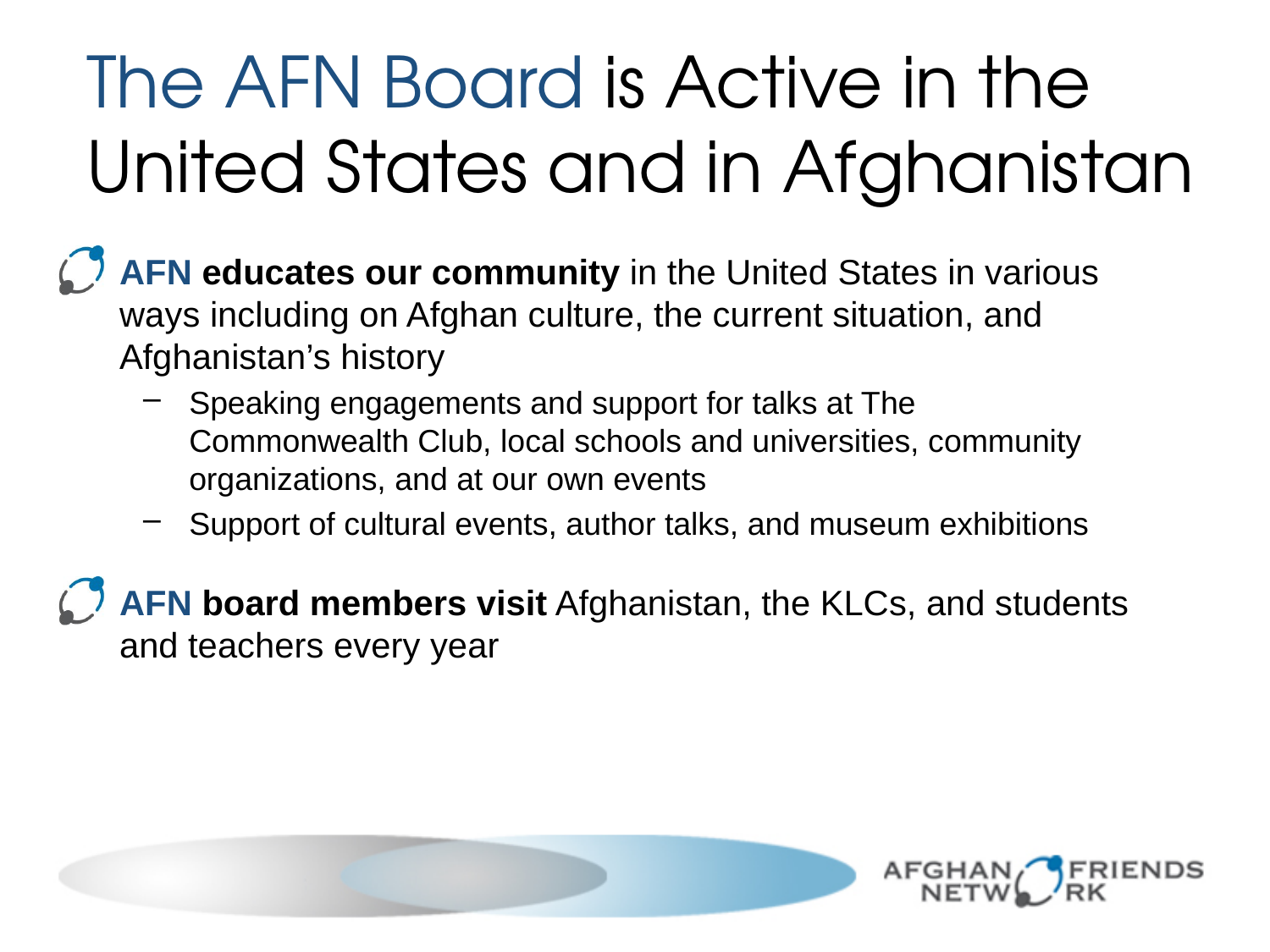

The AFN Board is Active in the United States and in Afghanistan
AFN educates our community in the United States in various ways including on Afghan culture, the current situation, and Afghanistan’s history
Speaking engagements and support for talks at The Commonwealth Club, local schools and universities, community organizations, and at our own events
Support of cultural events, author talks, and museum exhibitions
AFN board members visit Afghanistan, the KLCs, and students and teachers every year